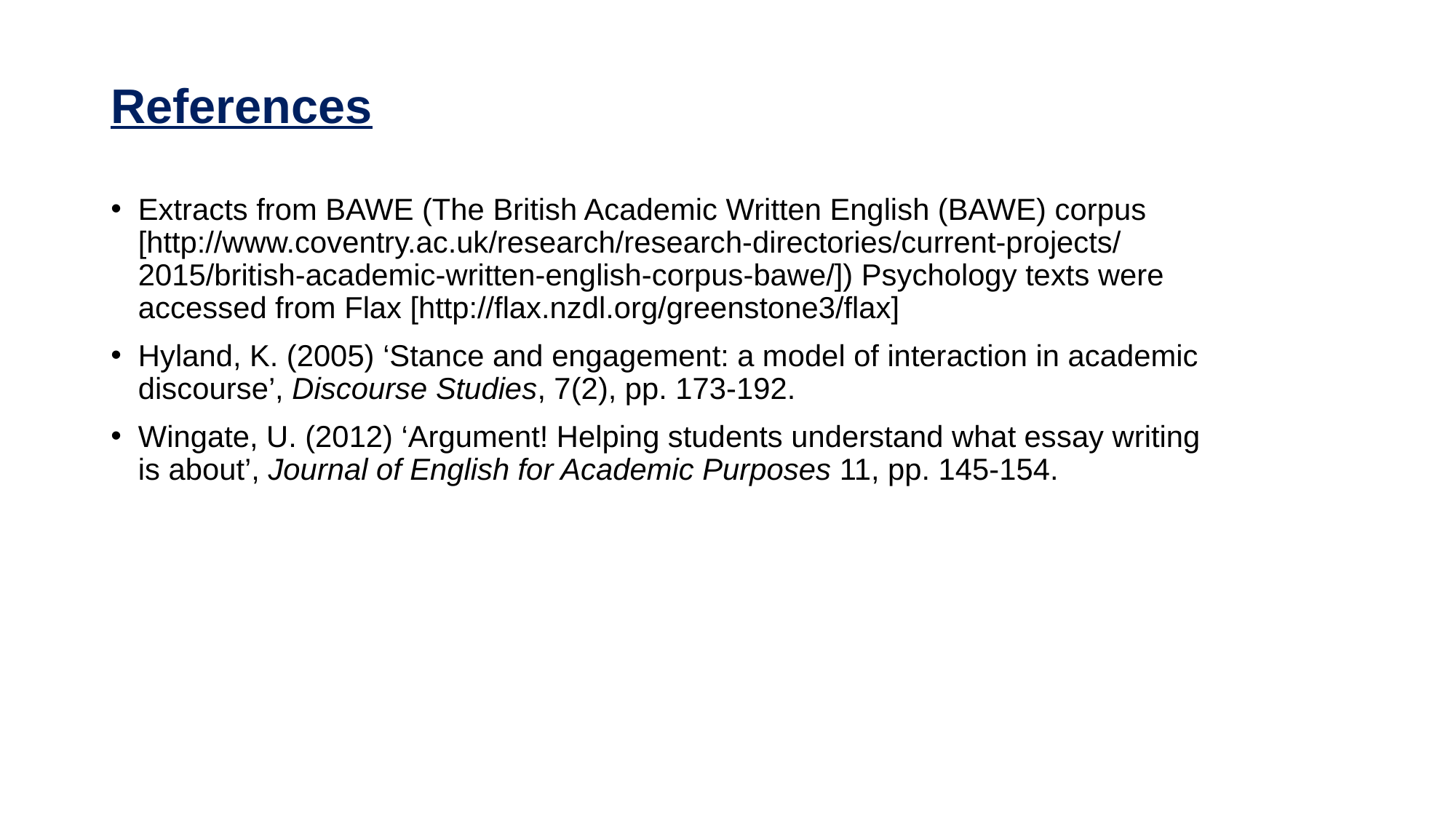

# References
Extracts from BAWE (The British Academic Written English (BAWE) corpus [http://www.coventry.ac.uk/research/research-directories/current-projects/2015/british-academic-written-english-corpus-bawe/]) Psychology texts were accessed from Flax [http://flax.nzdl.org/greenstone3/flax]
Hyland, K. (2005) ‘Stance and engagement: a model of interaction in academic discourse’, Discourse Studies, 7(2), pp. 173-192.
Wingate, U. (2012) ‘Argument! Helping students understand what essay writing is about’, Journal of English for Academic Purposes 11, pp. 145-154.